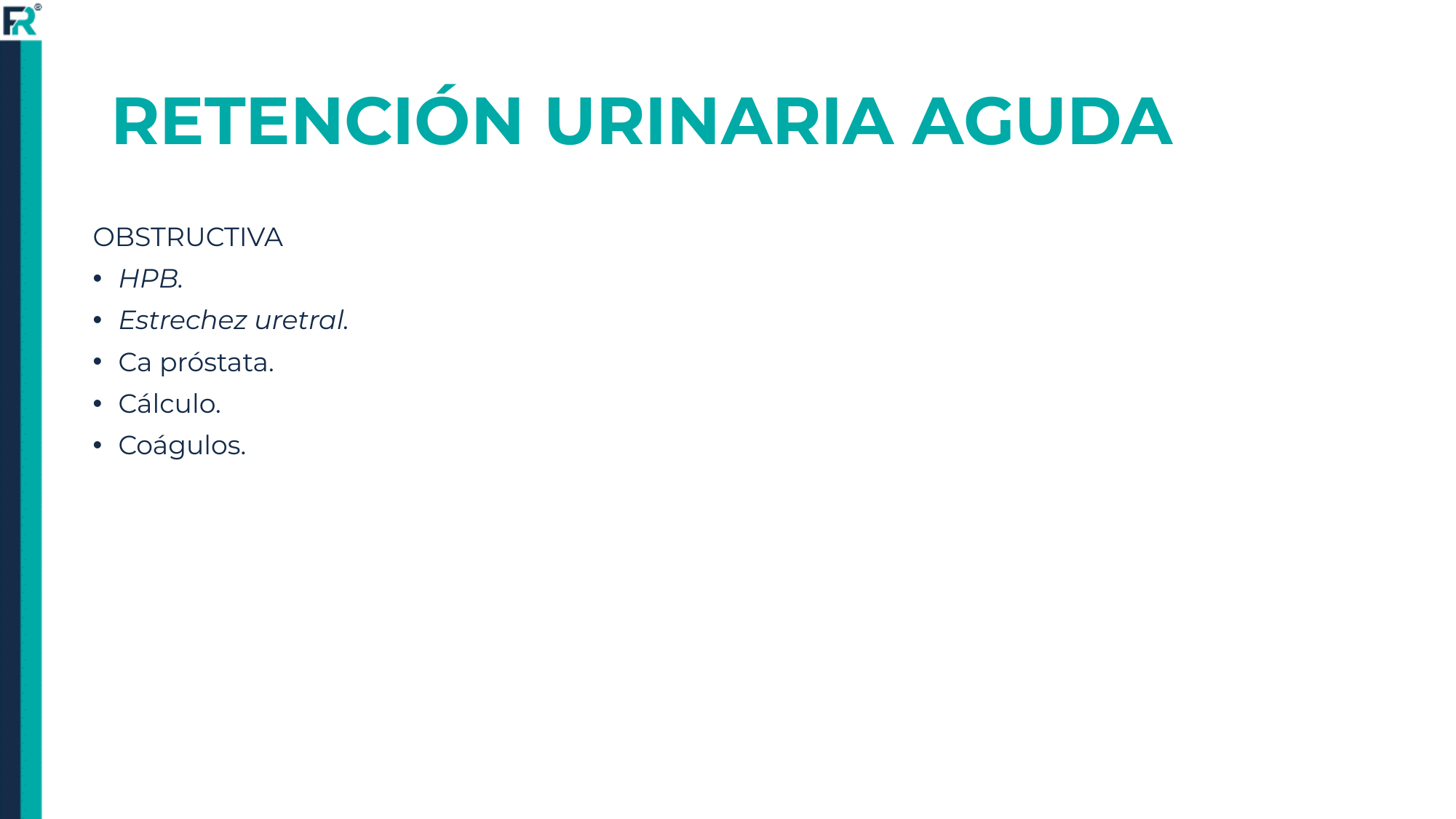

# RETENCIÓN URINARIA AGUDA
OBSTRUCTIVA
HPB.
Estrechez uretral.
Ca próstata.
Cálculo.
Coágulos.